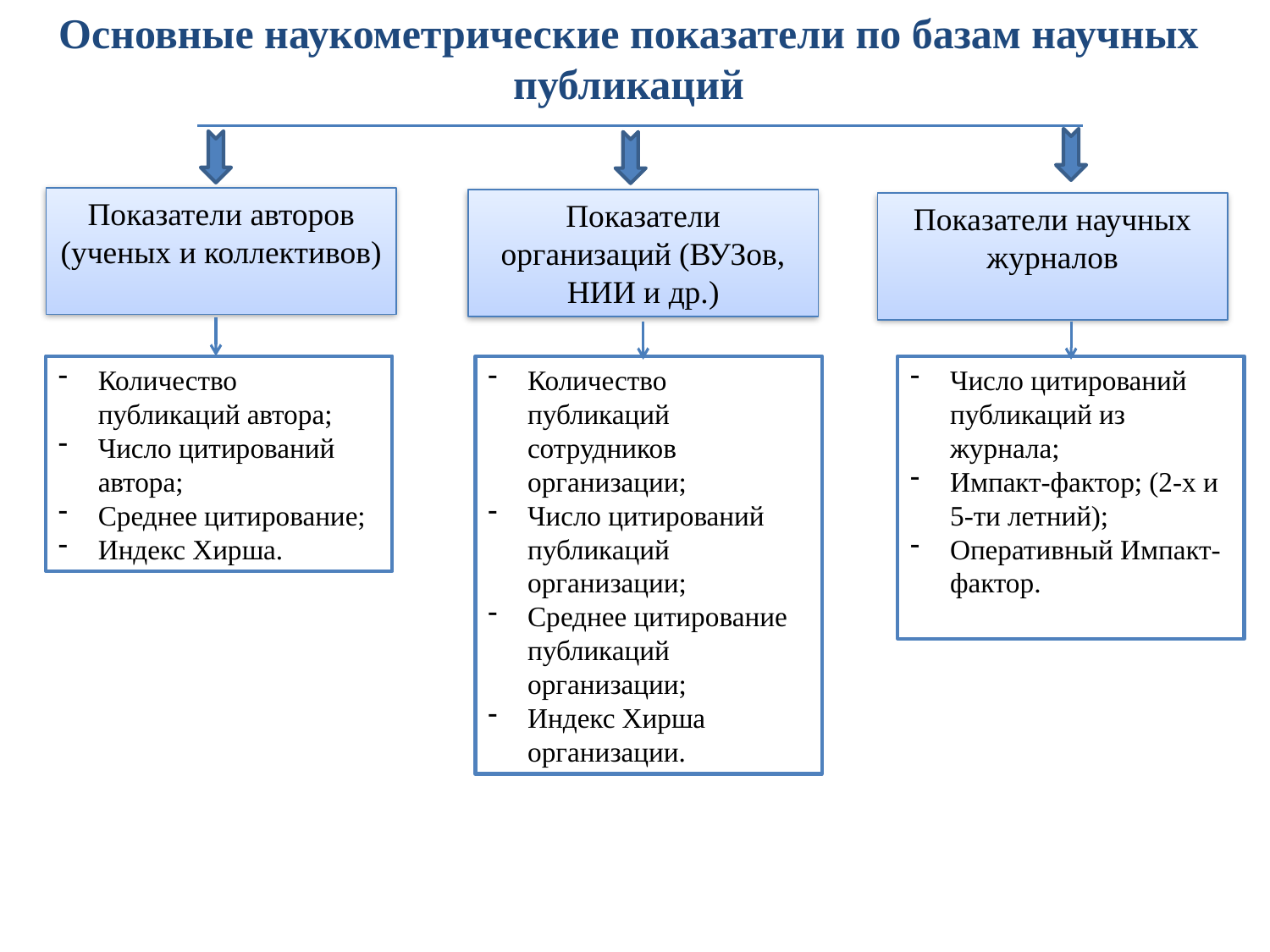

Основные наукометрические показатели по базам научных публикаций

Показатели авторов (ученых и коллективов)

Показатели организаций (ВУЗов, НИИ и др.)
Показатели научных журналов

Количество публикаций автора;
Число цитирований автора;
Среднее цитирование;
Индекс Хирша.
Количество публикаций сотрудников организации;
Число цитирований публикаций организации;
Среднее цитирование публикаций  организации;
Индекс Хирша организации.
Число цитирований публикаций из журнала;
Импакт-фактор; (2-х и 5-ти летний);
Оперативный Импакт-фактор.